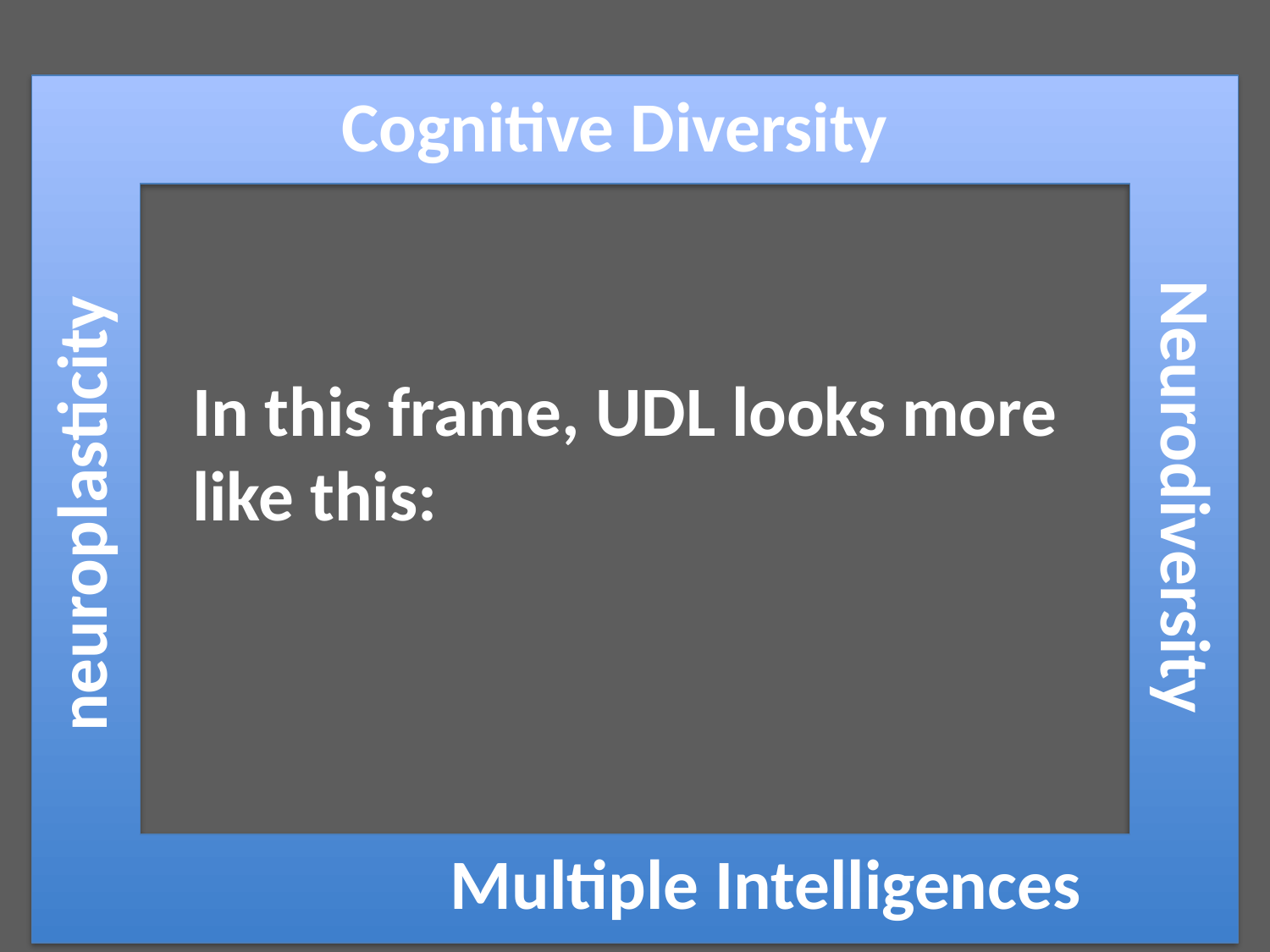

Cognitive Diversity

In this frame, UDL looks more like this:

Neurodiversity
neuroplasticity

UDL
			Multiple Intelligences